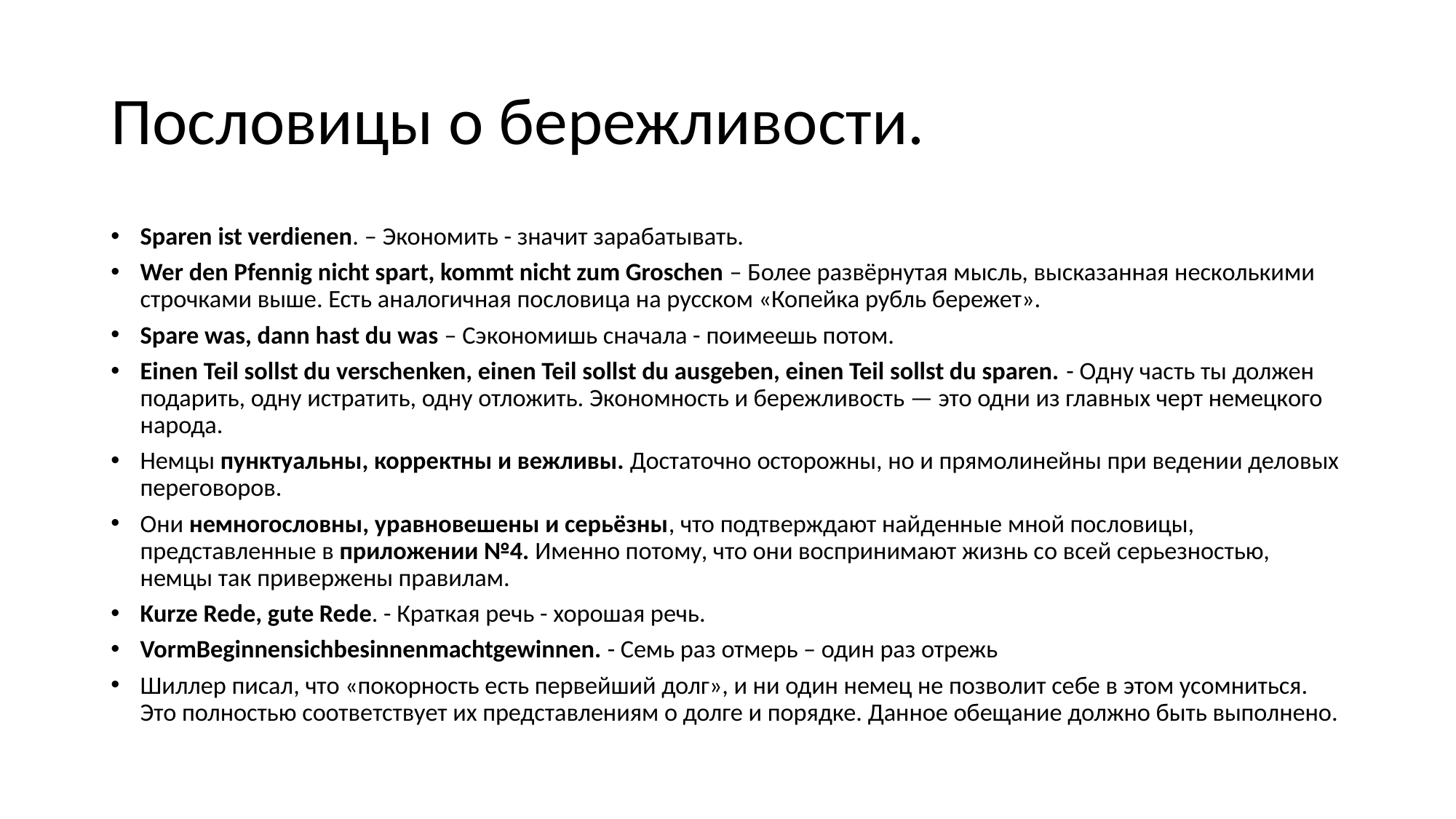

# Пословицы о бережливости.
Sparen ist verdienen. – Экономить - значит зарабатывать.
Wer den Pfennig nicht spart, kommt nicht zum Groschen – Более развёрнутая мысль, высказанная несколькими строчками выше. Есть аналогичная пословица на русском «Копейка рубль бережет».
Spare was, dann hast du was – Сэкономишь сначала - поимеешь потом.
Einen Teil sollst du verschenken, einen Teil sollst du ausgeben, einen Teil sollst du sparen. - Одну часть ты должен подарить, одну истратить, одну отложить. Экономность и бережливость — это одни из главных черт немецкого народа.
Немцы пунктуальны, корректны и вежливы. Достаточно осторожны, но и прямолинейны при ведении деловых переговоров.
Они немногословны, уравновешены и серьёзны, что подтверждают найденные мной пословицы, представленные в приложении №4. Именно потому, что они воспринимают жизнь со всей серьезностью, немцы так привержены правилам.
Kurze Rede, gute Rede. - Краткая речь - хорошая речь.
VormBeginnensichbesinnenmachtgewinnen. - Семь раз отмерь – один раз отрежь
Шиллер писал, что «покорность есть первейший долг», и ни один немец не позволит себе в этом усомниться. Это полностью соответствует их представлениям о долге и порядке. Данное обещание должно быть выполнено.